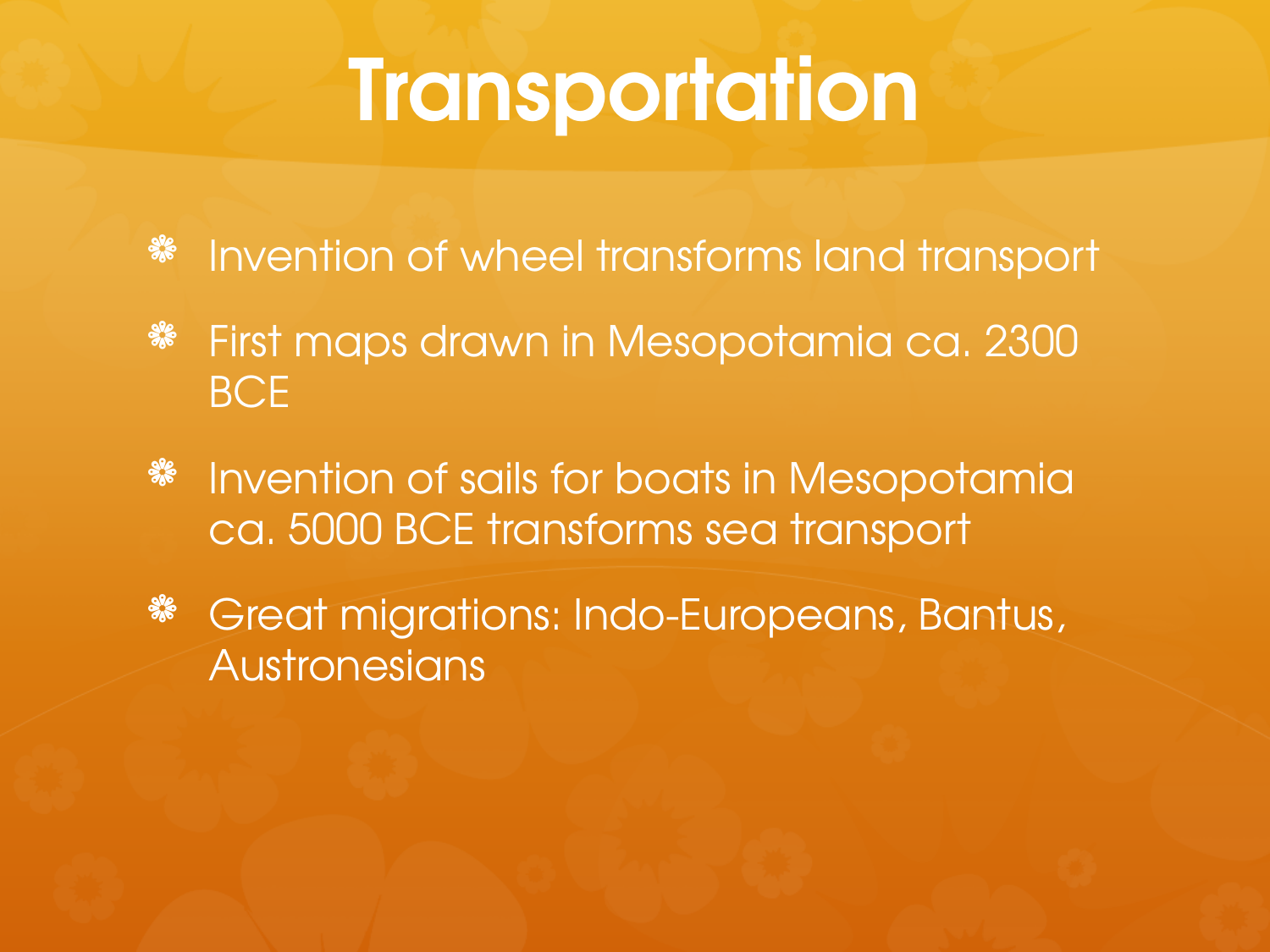

# Transportation
Invention of wheel transforms land transport
First maps drawn in Mesopotamia ca. 2300 BCE
Invention of sails for boats in Mesopotamia ca. 5000 BCE transforms sea transport
Great migrations: Indo-Europeans, Bantus, Austronesians